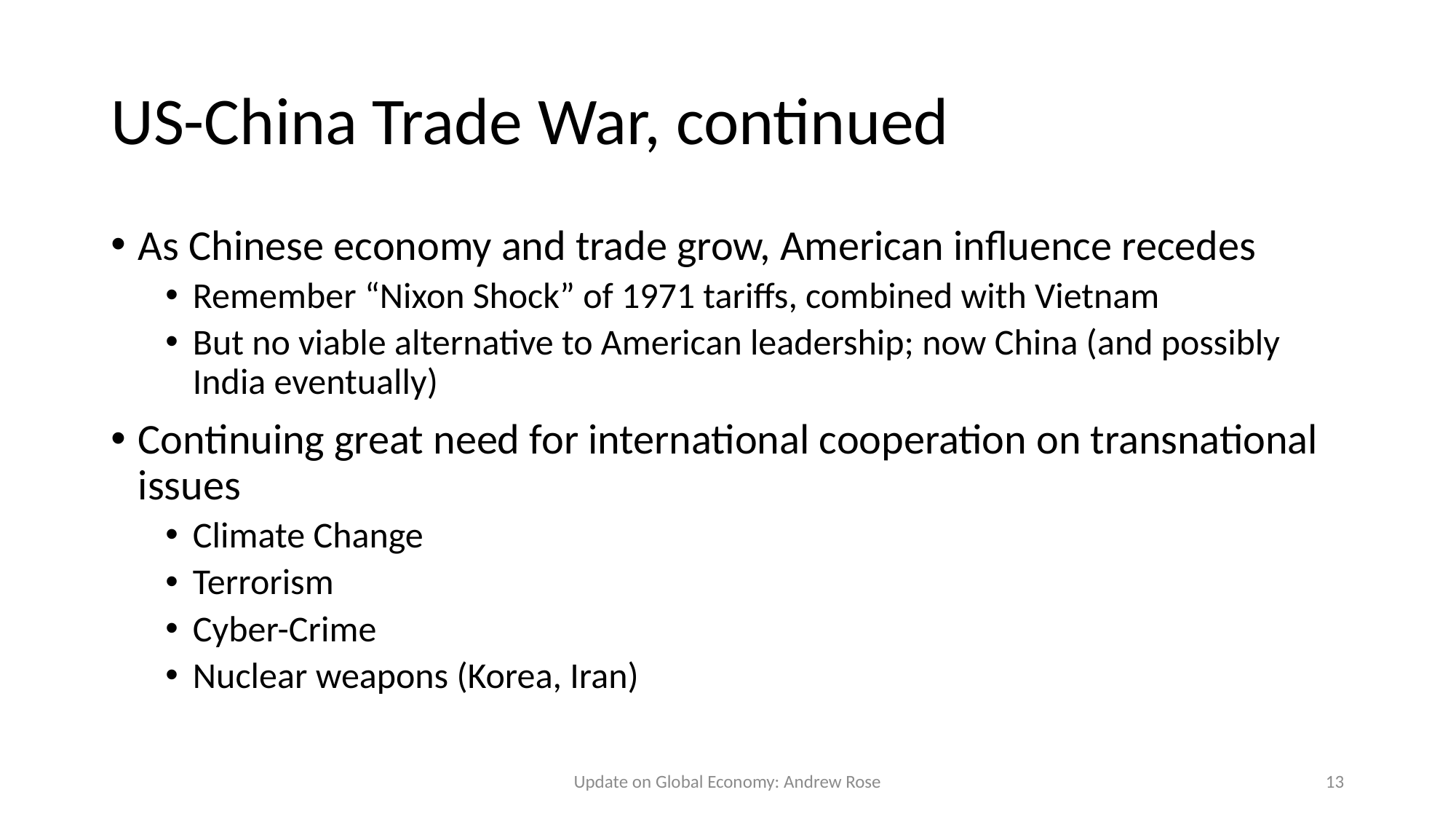

# US-China Trade War, continued
As Chinese economy and trade grow, American influence recedes
Remember “Nixon Shock” of 1971 tariffs, combined with Vietnam
But no viable alternative to American leadership; now China (and possibly India eventually)
Continuing great need for international cooperation on transnational issues
Climate Change
Terrorism
Cyber-Crime
Nuclear weapons (Korea, Iran)

Update on Global Economy: Andrew Rose
13